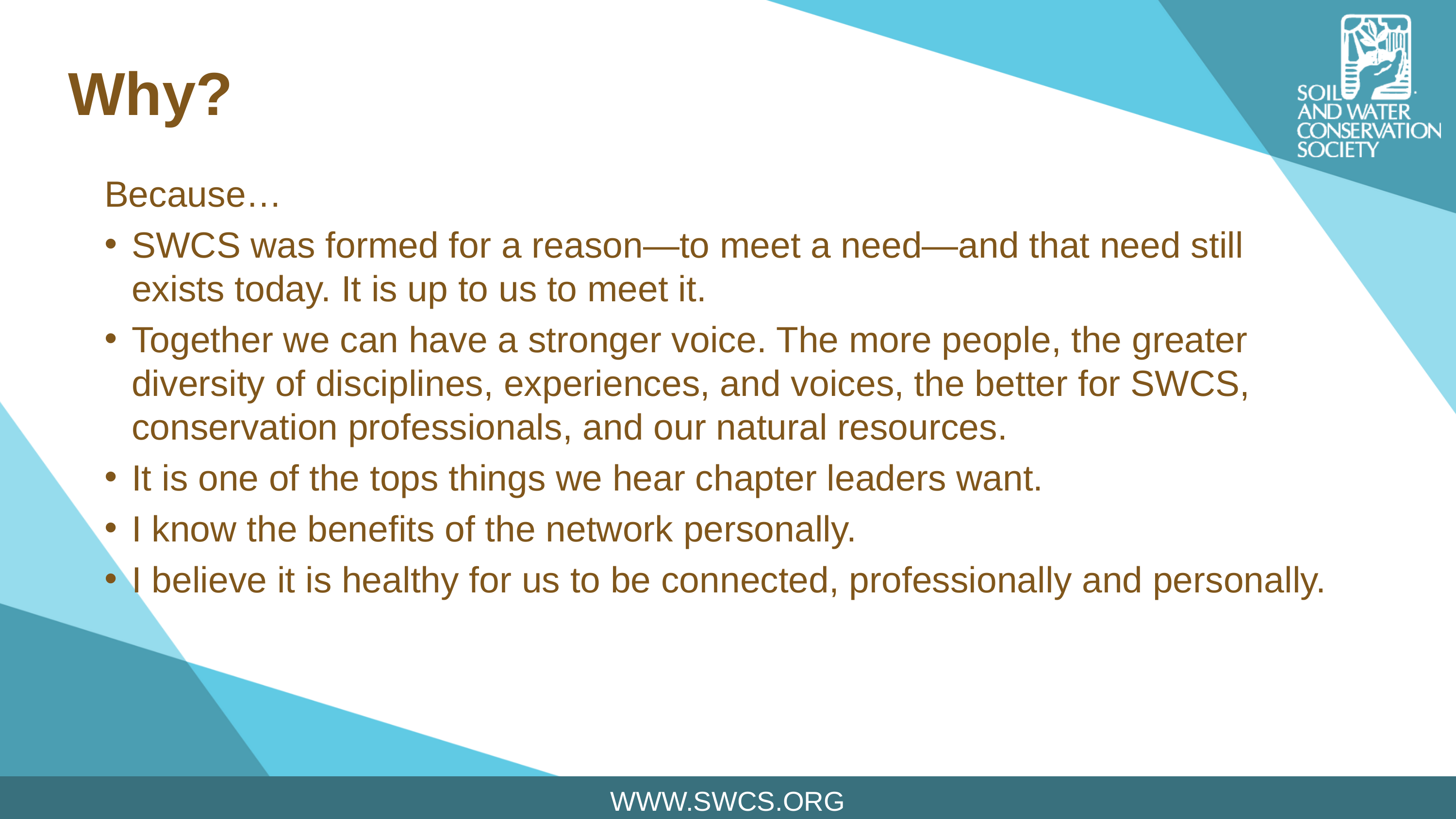

# Why?
Because…
SWCS was formed for a reason—to meet a need—and that need still exists today. It is up to us to meet it.
Together we can have a stronger voice. The more people, the greater diversity of disciplines, experiences, and voices, the better for SWCS, conservation professionals, and our natural resources.
It is one of the tops things we hear chapter leaders want.
I know the benefits of the network personally.
I believe it is healthy for us to be connected, professionally and personally.